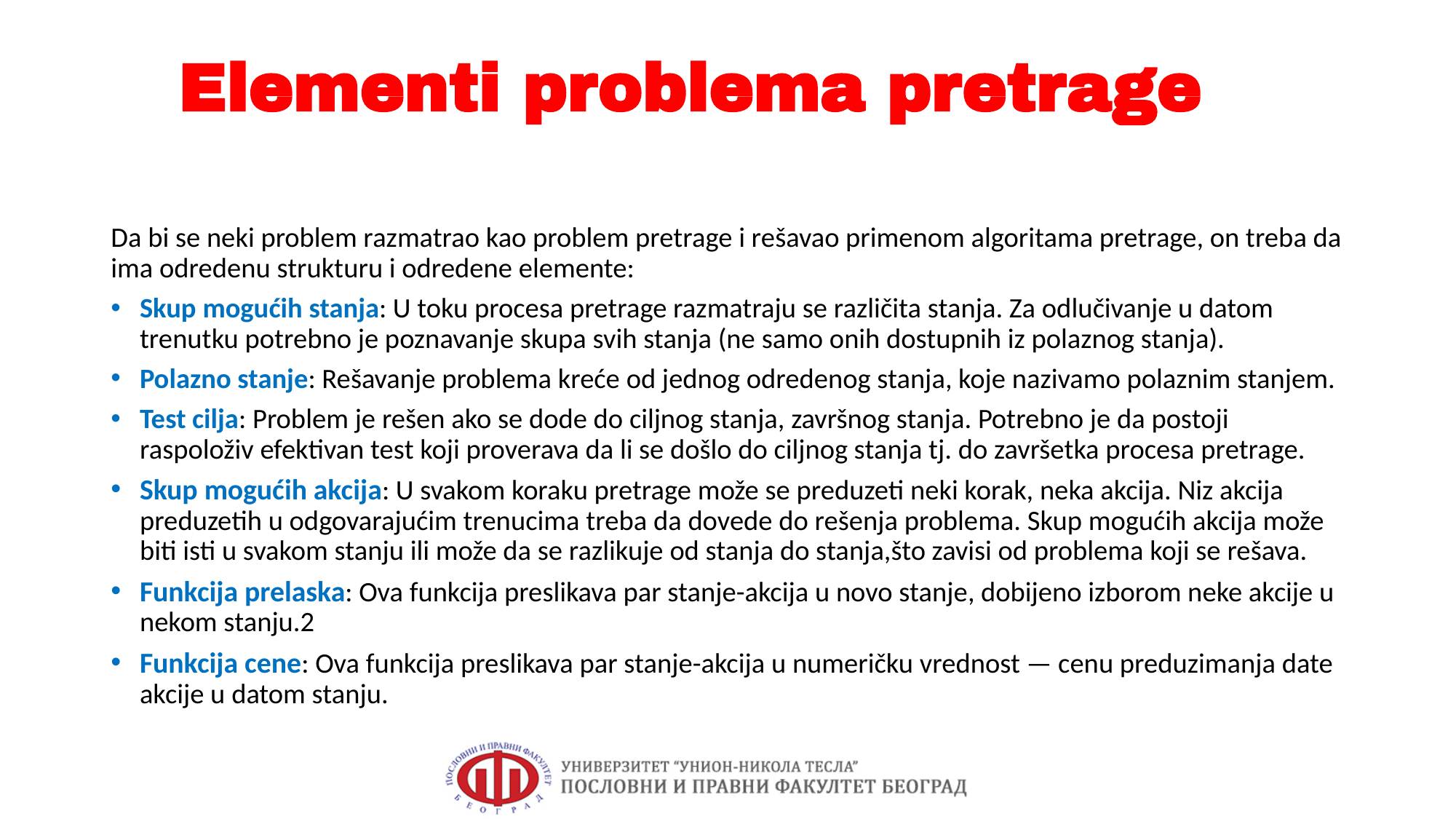

# Elementi problema pretrage
Da bi se neki problem razmatrao kao problem pretrage i rešavao primenom algoritama pretrage, on treba da ima odredenu strukturu i odredene elemente:
Skup mogućih stanja: U toku procesa pretrage razmatraju se različita stanja. Za odlučivanje u datom trenutku potrebno je poznavanje skupa svih stanja (ne samo onih dostupnih iz polaznog stanja).
Polazno stanje: Rešavanje problema kreće od jednog odredenog stanja, koje nazivamo polaznim stanjem.
Test cilja: Problem je rešen ako se dode do ciljnog stanja, završnog stanja. Potrebno je da postoji raspoloživ efektivan test koji proverava da li se došlo do ciljnog stanja tj. do završetka procesa pretrage.
Skup mogućih akcija: U svakom koraku pretrage može se preduzeti neki korak, neka akcija. Niz akcija preduzetih u odgovarajućim trenucima treba da dovede do rešenja problema. Skup mogućih akcija može biti isti u svakom stanju ili može da se razlikuje od stanja do stanja,što zavisi od problema koji se rešava.
Funkcija prelaska: Ova funkcija preslikava par stanje-akcija u novo stanje, dobijeno izborom neke akcije u nekom stanju.2
Funkcija cene: Ova funkcija preslikava par stanje-akcija u numeričku vrednost — cenu preduzimanja date akcije u datom stanju.